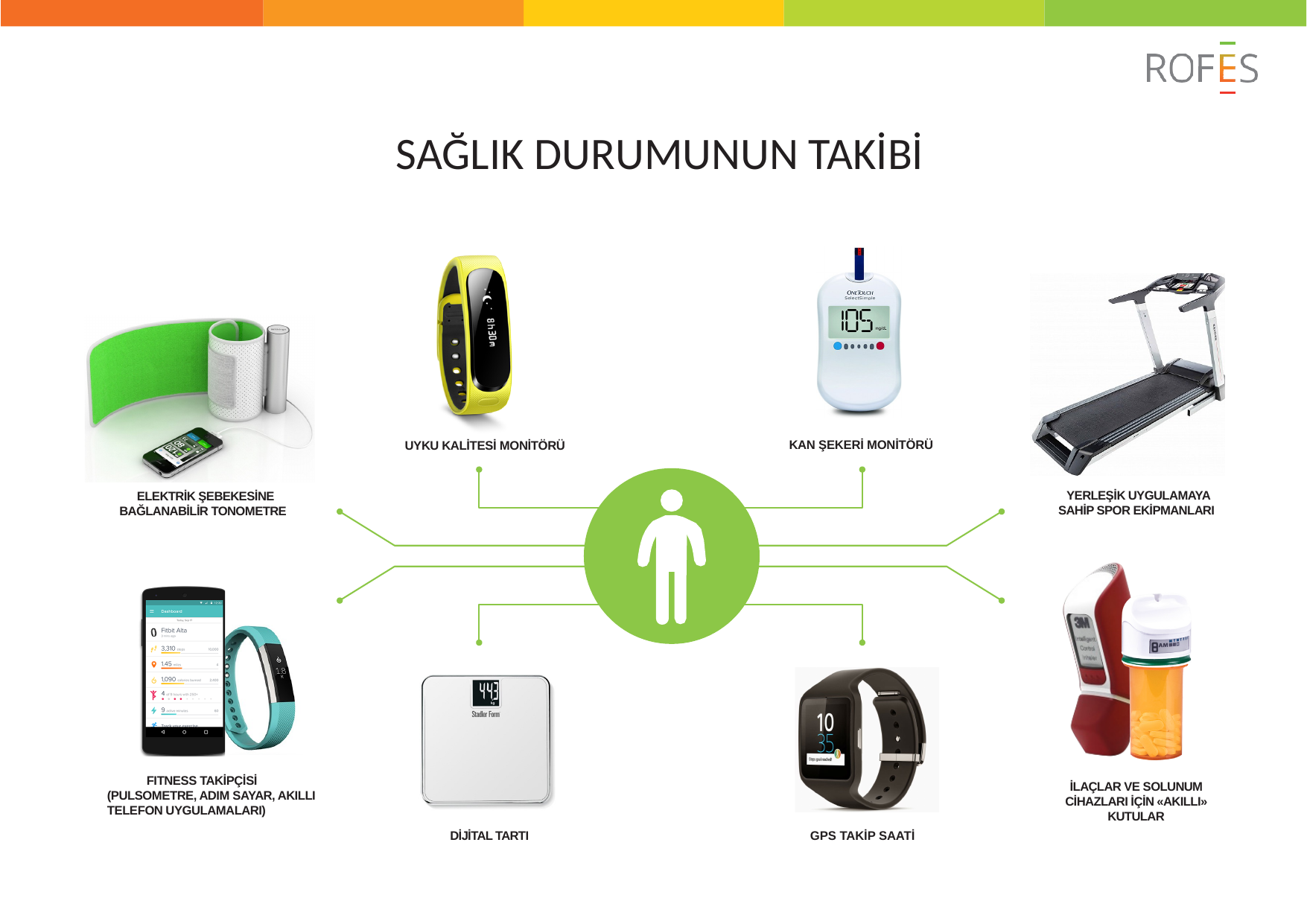

# SAĞLIK DURUMUNUN TAKİBİ

KAN ŞEKERİ MONİTÖRÜ
UYKU KALİTESİ MONİTÖRÜ

YERLEŞİK UYGULAMAYA SAHİP SPOR EKİPMANLARI
ELEKTRİK ŞEBEKESİNE BAĞLANABİLİR TONOMETRE

FITNESS TAKİPÇİSİ (PULSOMETRE, ADIM SAYAR, AKILLI TELEFON UYGULAMALARI)
İLAÇLAR VE SOLUNUM CİHAZLARI İÇİN «AKILLI» KUTULAR
DİJİTAL TARTI
GPS TAKİP SAATİ